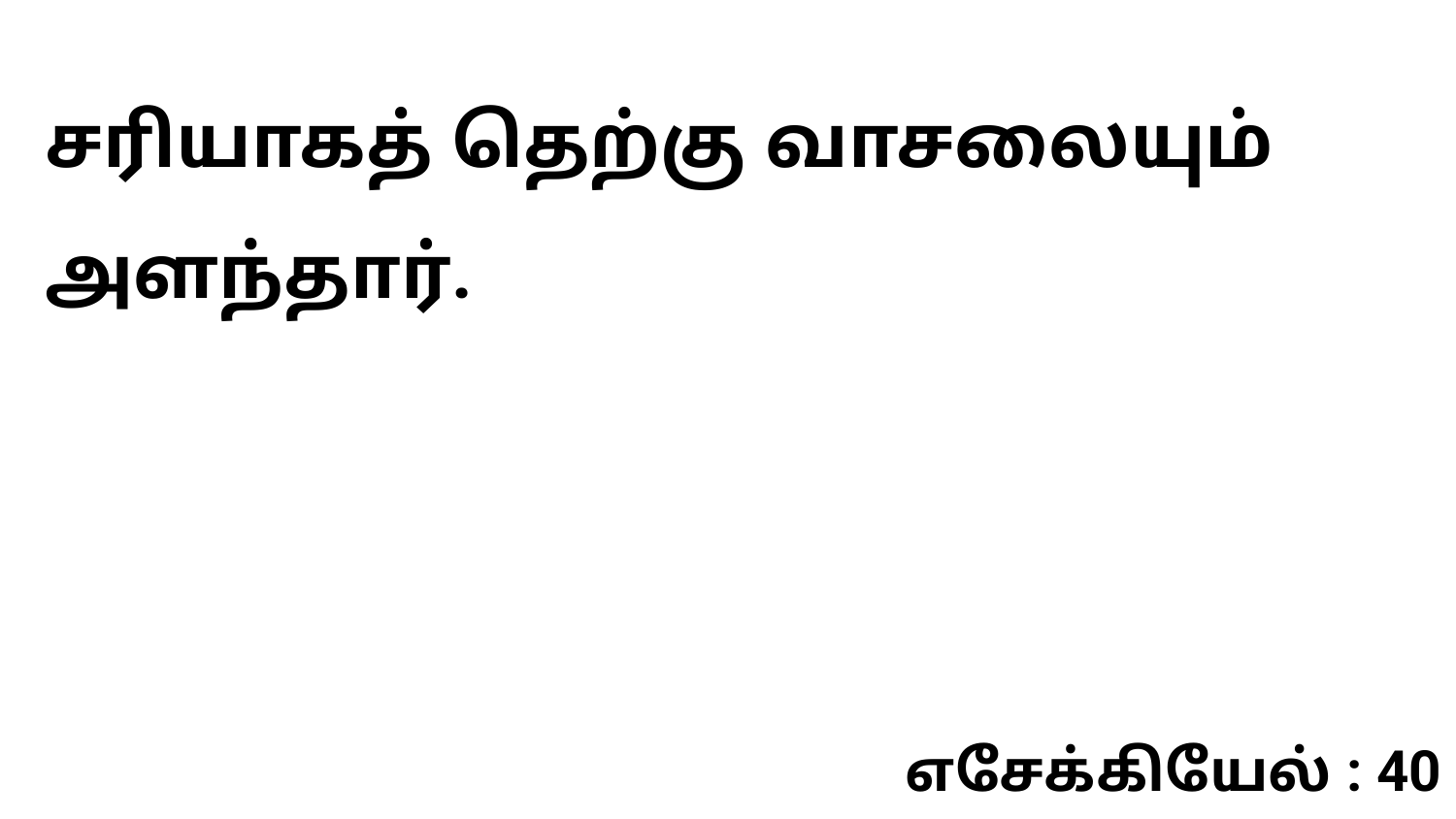

சரியாகத் தெற்கு வாசலையும் அளந்தார்.
எசேக்கியேல் : 40